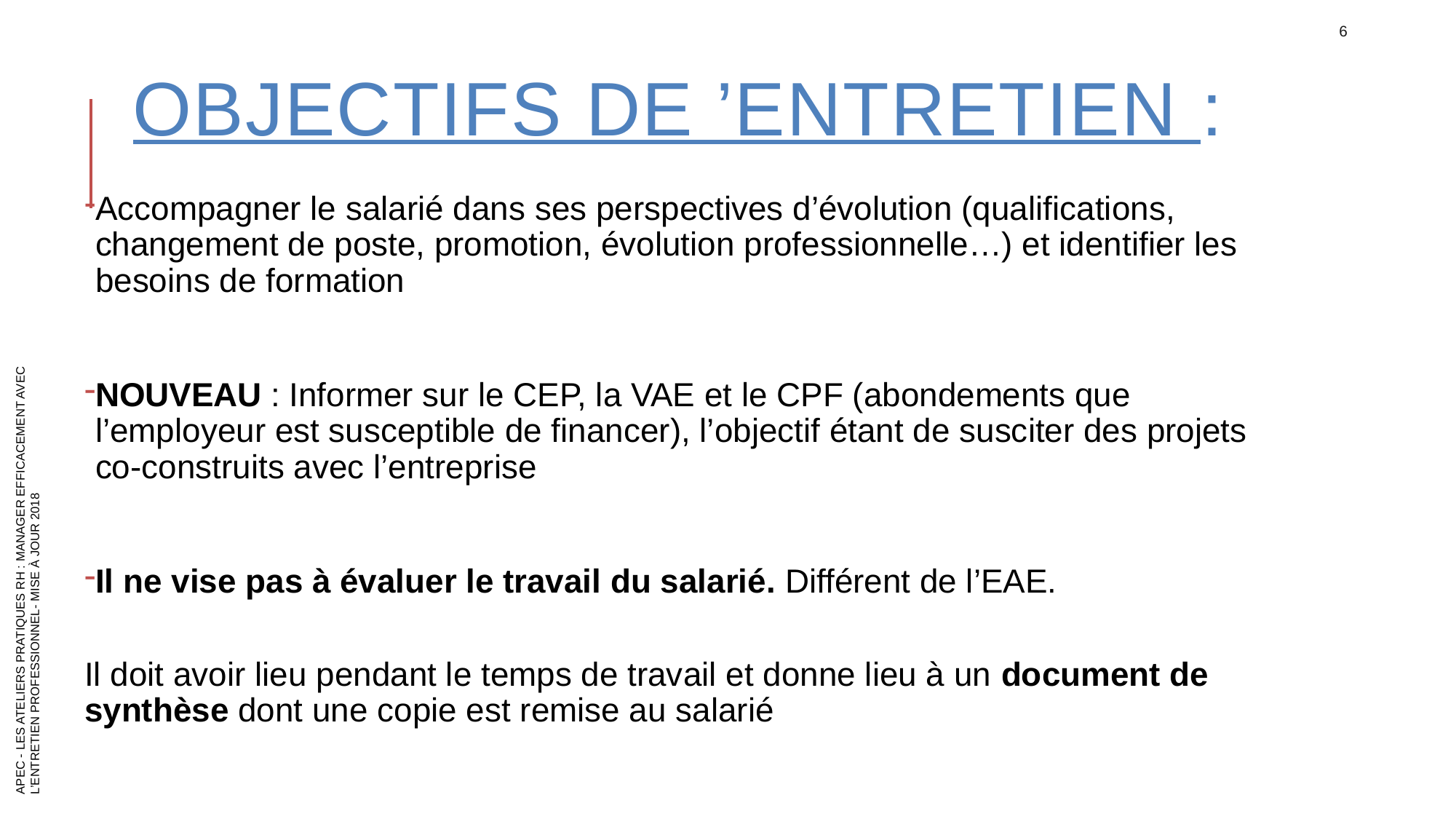

6
# Objectifs de ’entretien :
Accompagner le salarié dans ses perspectives d’évolution (qualifications, changement de poste, promotion, évolution professionnelle…) et identifier les besoins de formation

NOUVEAU : Informer sur le CEP, la VAE et le CPF (abondements que l’employeur est susceptible de financer), l’objectif étant de susciter des projets co-construits avec l’entreprise

Il ne vise pas à évaluer le travail du salarié. Différent de l’EAE.
Il doit avoir lieu pendant le temps de travail et donne lieu à un document de synthèse dont une copie est remise au salarié